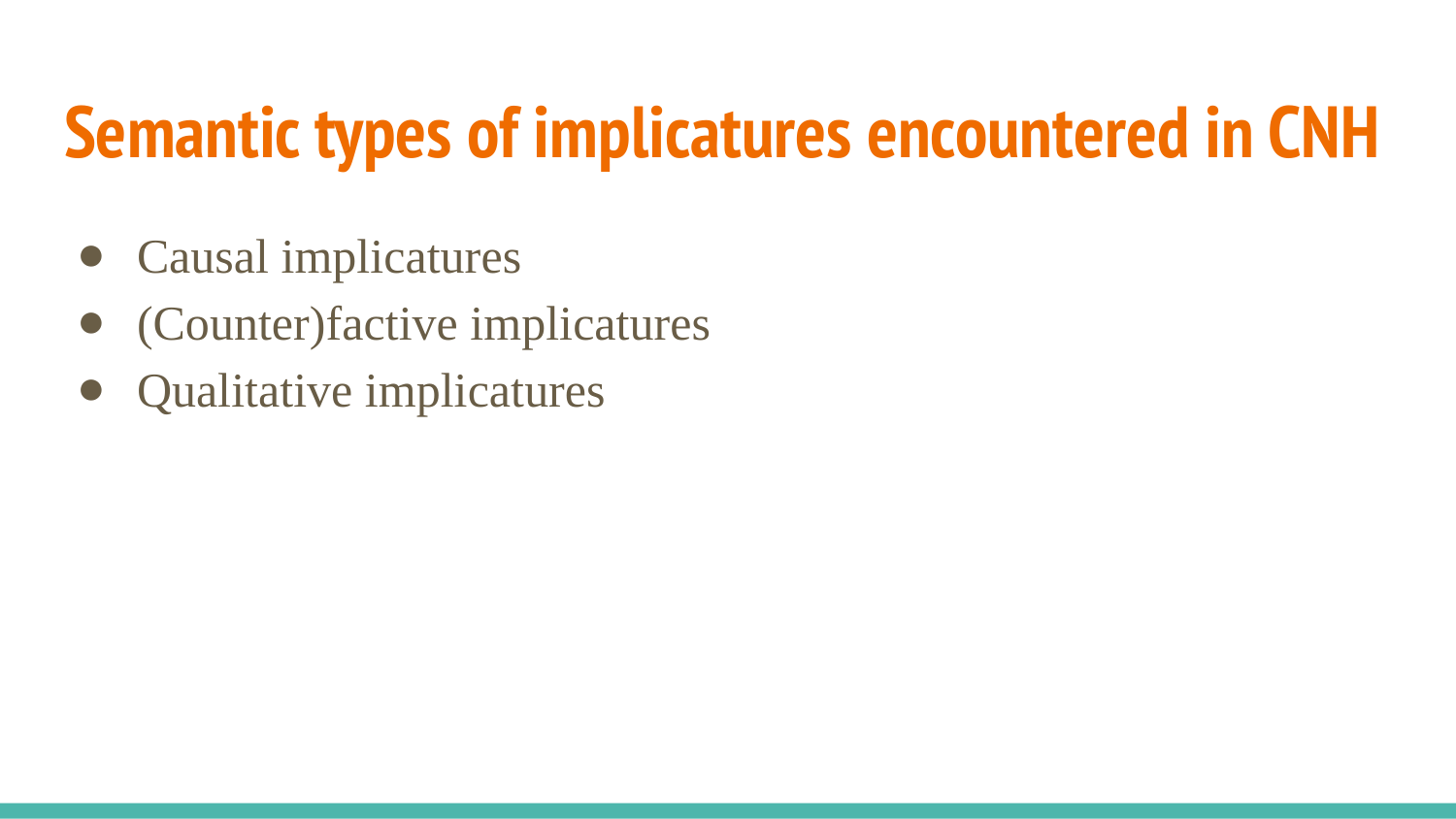

# Semantic types of implicatures encountered in CNH
Causal implicatures
(Counter)factive implicatures
Qualitative implicatures